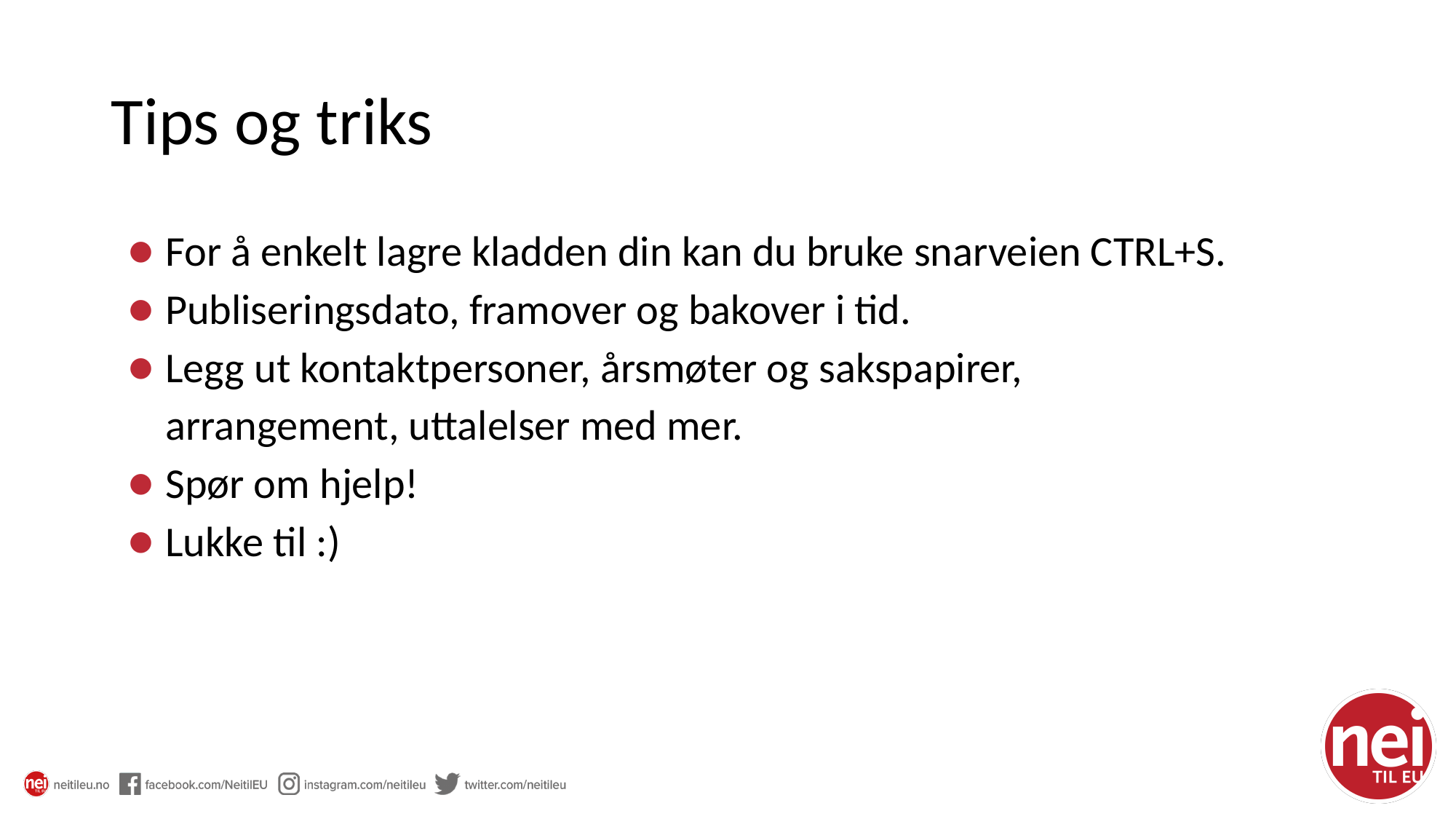

# Tips og triks
For å enkelt lagre kladden din kan du bruke snarveien CTRL+S.
Publiseringsdato, framover og bakover i tid.
Legg ut kontaktpersoner, årsmøter og sakspapirer, arrangement, uttalelser med mer.
Spør om hjelp!
Lukke til :)